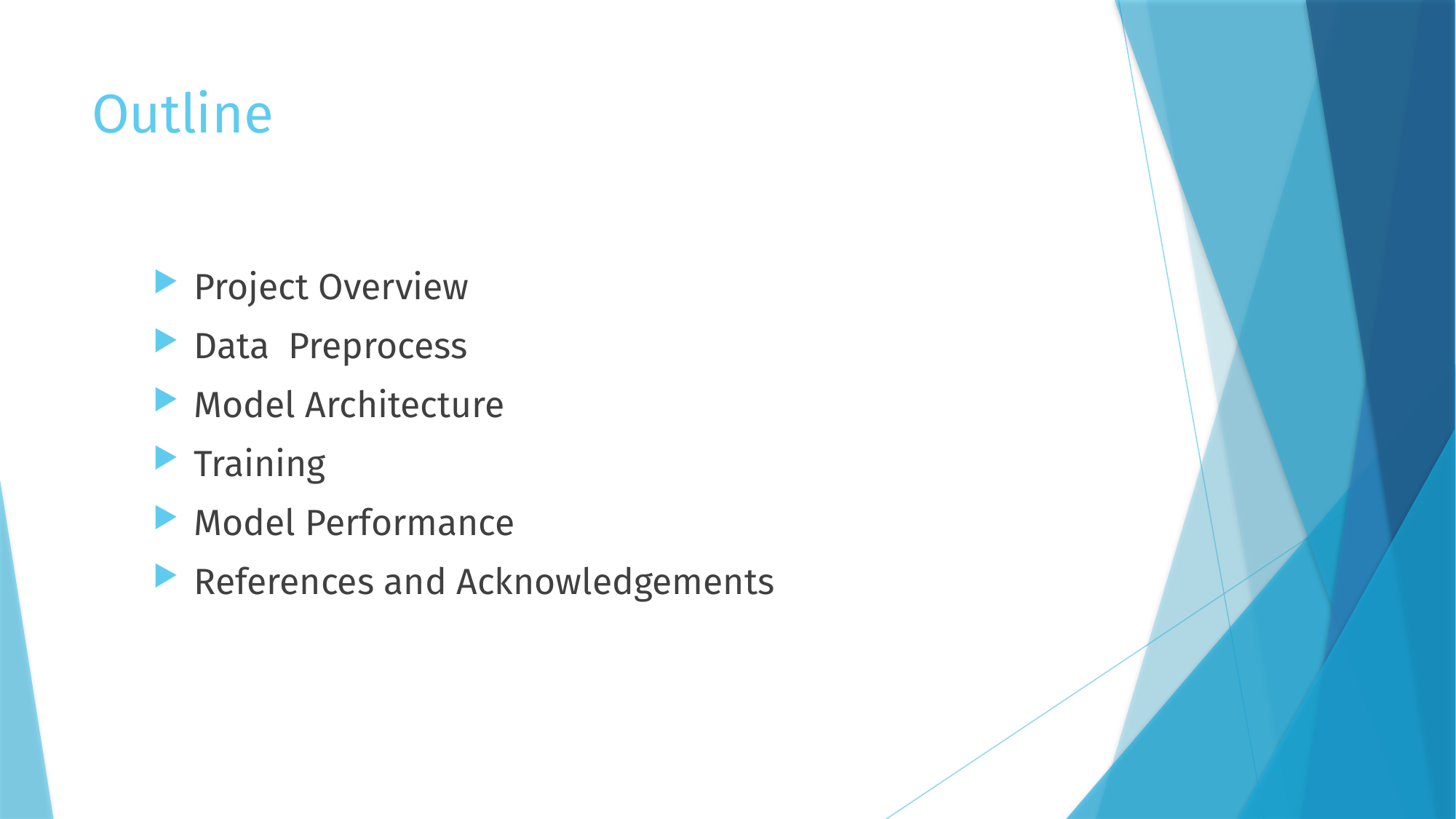

# Outline
Project Overview
Data  Preprocess
Model Architecture
Training
Model Performance
References and Acknowledgements